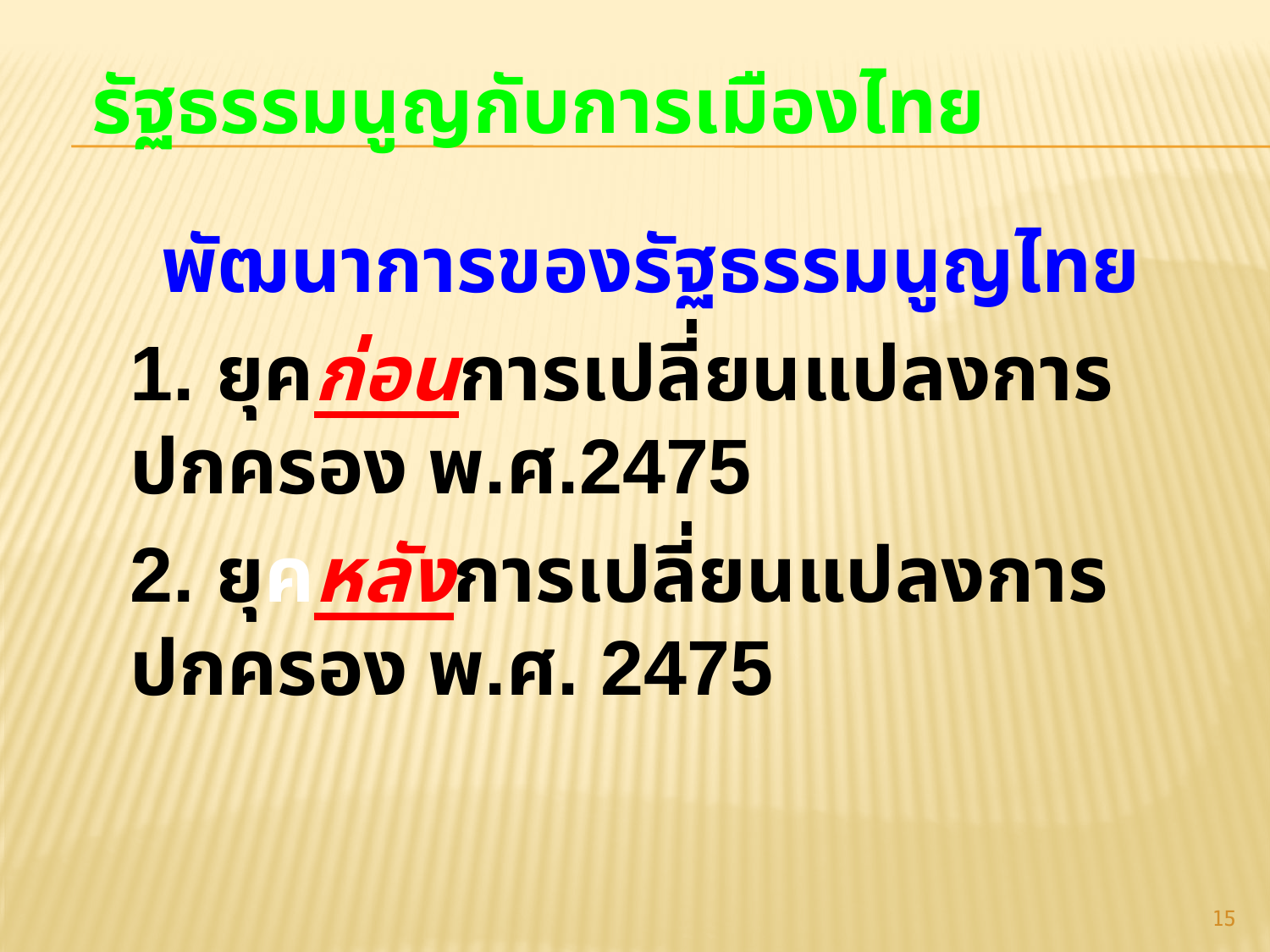

# รัฐธรรมนูญกับการเมืองไทย
 พัฒนาการของรัฐธรรมนูญไทย
	1. ยุคก่อนการเปลี่ยนแปลงการปกครอง พ.ศ.2475
	2. ยุคหลังการเปลี่ยนแปลงการปกครอง พ.ศ. 2475

15